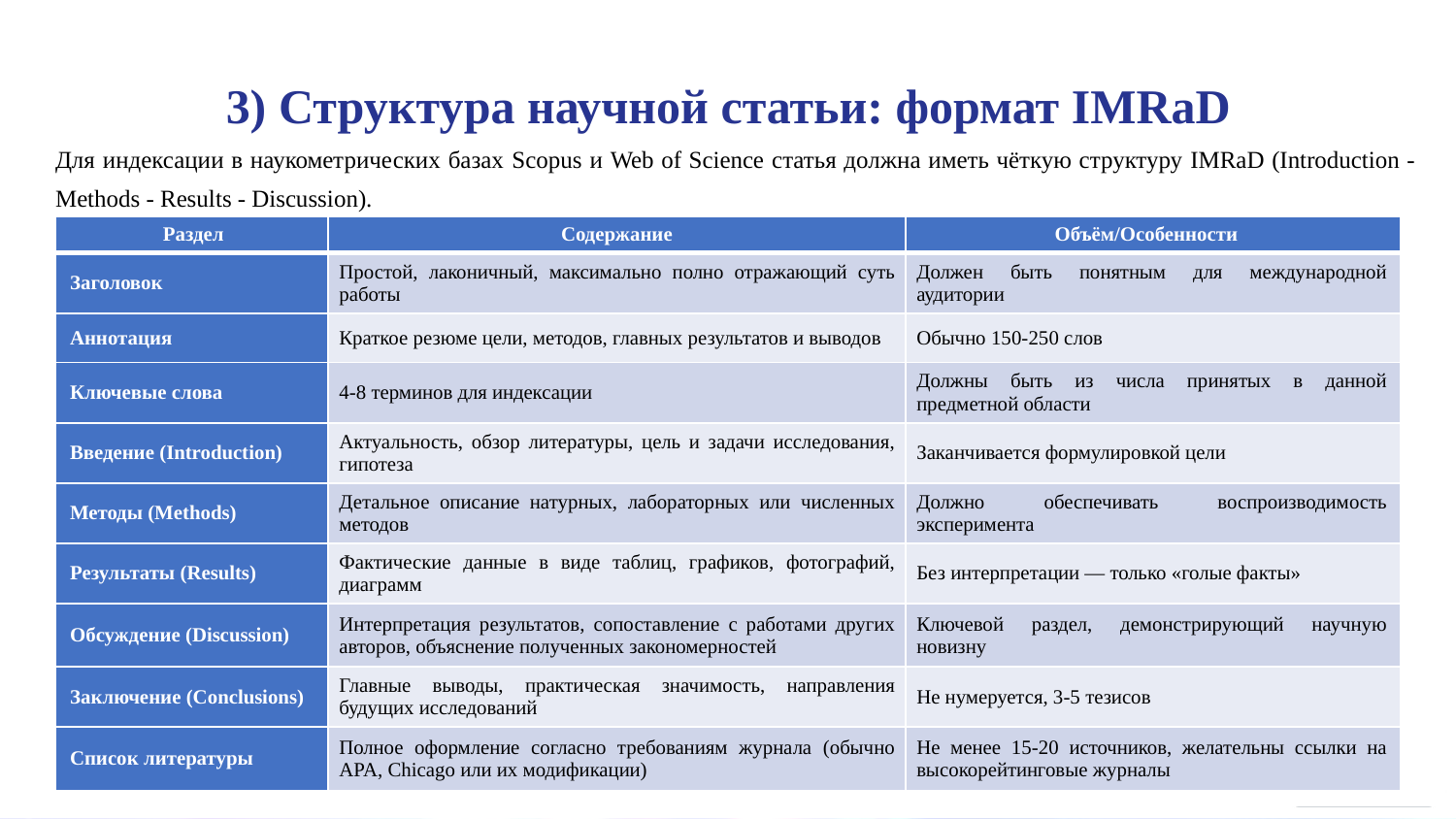

3) Структура научной статьи: формат IMRaD

Для индексации в наукометрических базах Scopus и Web of Science статья должна иметь чёткую структуру IMRaD (Introduction - Methods - Results - Discussion).
| Раздел | Содержание | Объём/Особенности |
| --- | --- | --- |
| Заголовок | Простой, лаконичный, максимально полно отражающий суть работы | Должен быть понятным для международной аудитории |
| Аннотация | Краткое резюме цели, методов, главных результатов и выводов | Обычно 150-250 слов |
| Ключевые слова | 4-8 терминов для индексации | Должны быть из числа принятых в данной предметной области |
| Введение (Introduction) | Актуальность, обзор литературы, цель и задачи исследования, гипотеза | Заканчивается формулировкой цели |
| Методы (Methods) | Детальное описание натурных, лабораторных или численных методов | Должно обеспечивать воспроизводимость эксперимента |
| Результаты (Results) | Фактические данные в виде таблиц, графиков, фотографий, диаграмм | Без интерпретации — только «голые факты» |
| Обсуждение (Discussion) | Интерпретация результатов, сопоставление с работами других авторов, объяснение полученных закономерностей | Ключевой раздел, демонстрирующий научную новизну |
| Заключение (Conclusions) | Главные выводы, практическая значимость, направления будущих исследований | Не нумеруется, 3-5 тезисов |
| Список литературы | Полное оформление согласно требованиям журнала (обычно APA, Chicago или их модификации) | Не менее 15-20 источников, желательны ссылки на высокорейтинговые журналы |